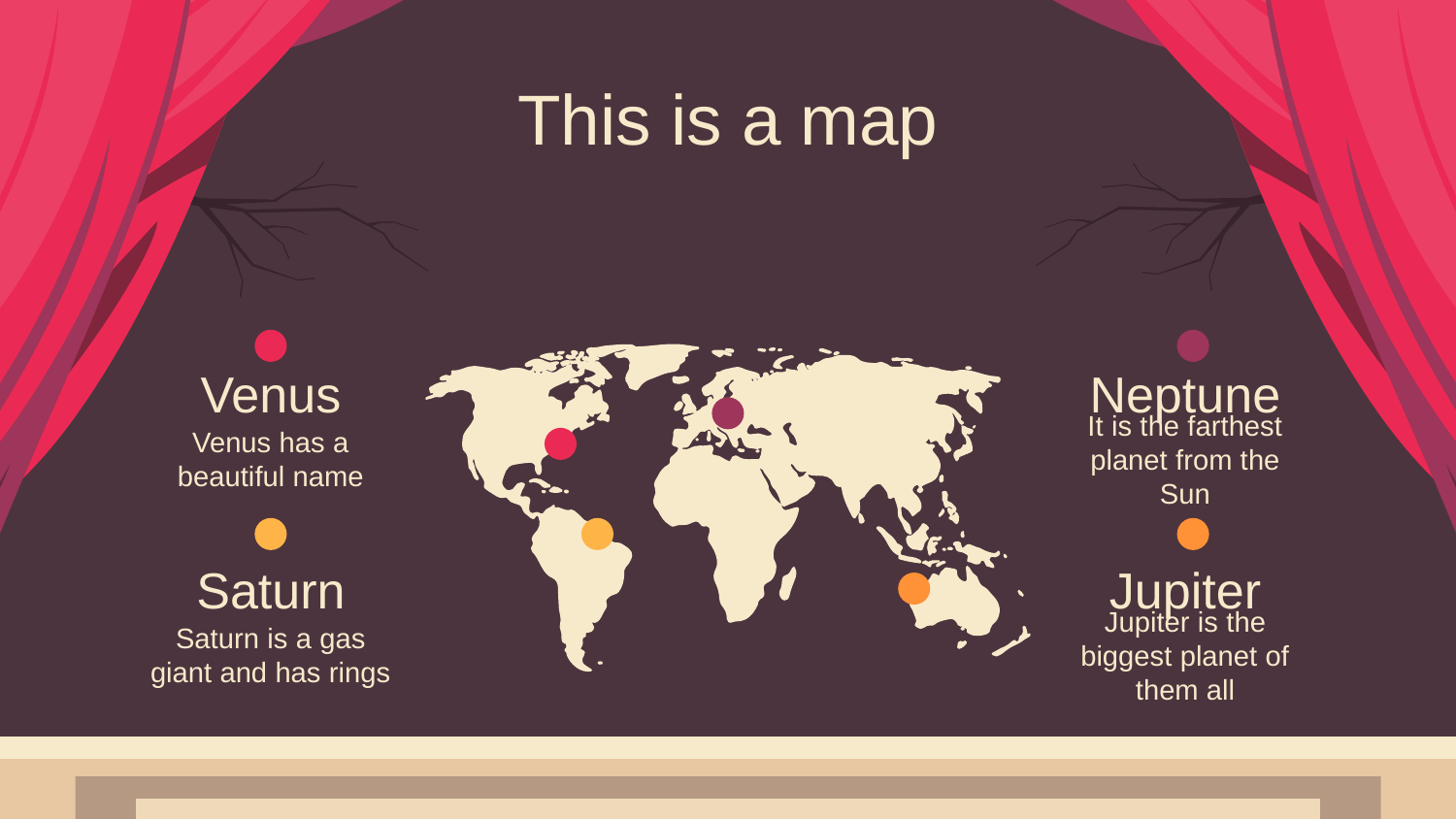

# This is a map

Venus
Neptune

Venus has a beautiful name
It is the farthest planet from the Sun

Saturn
Jupiter

Saturn is a gas giant and has rings
Jupiter is the biggest planet of them all